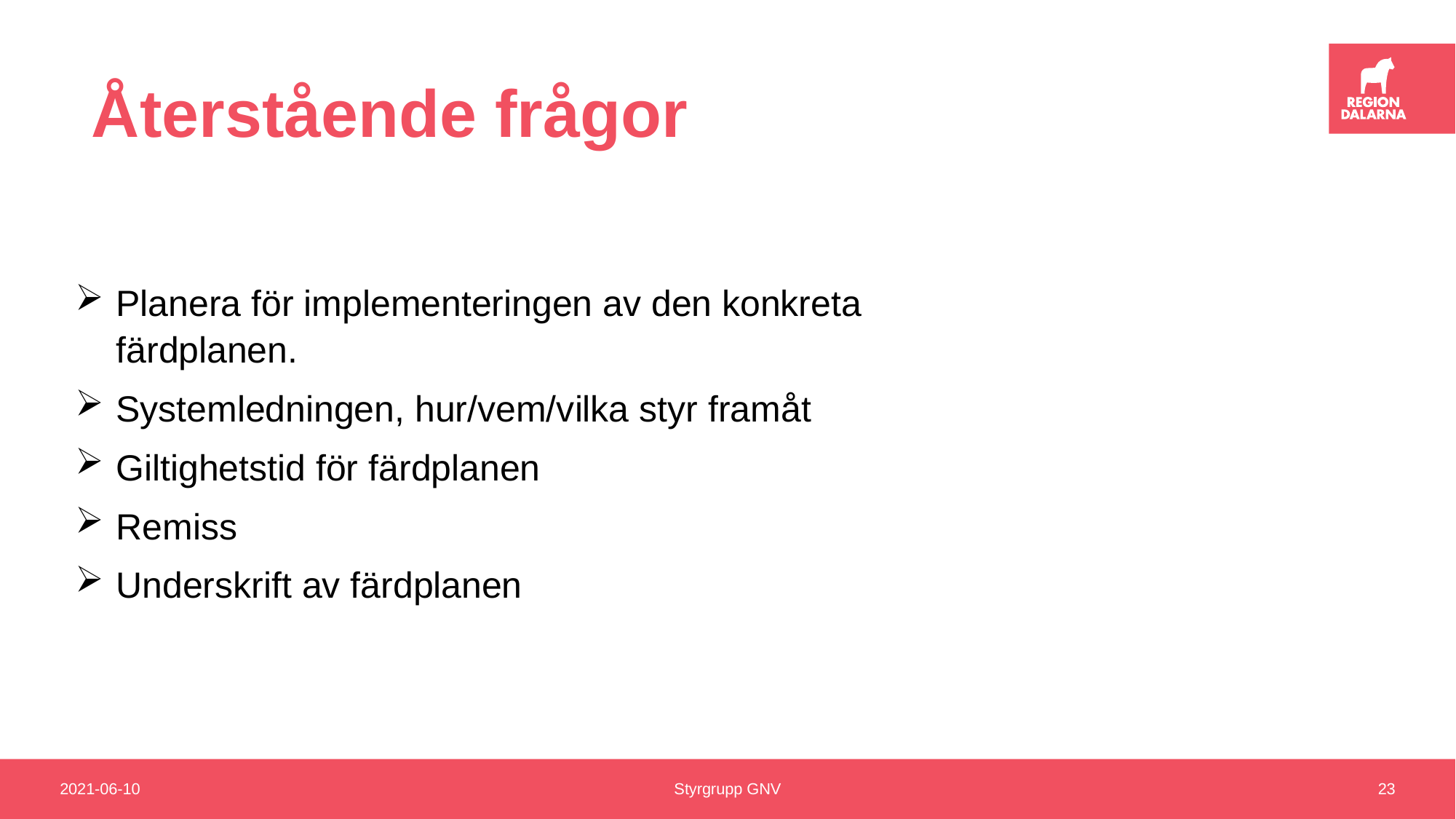

# Återstående frågor
Planera för implementeringen av den konkreta färdplanen.
Systemledningen, hur/vem/vilka styr framåt
Giltighetstid för färdplanen
Remiss
Underskrift av färdplanen

2021-06-10
Styrgrupp GNV
23